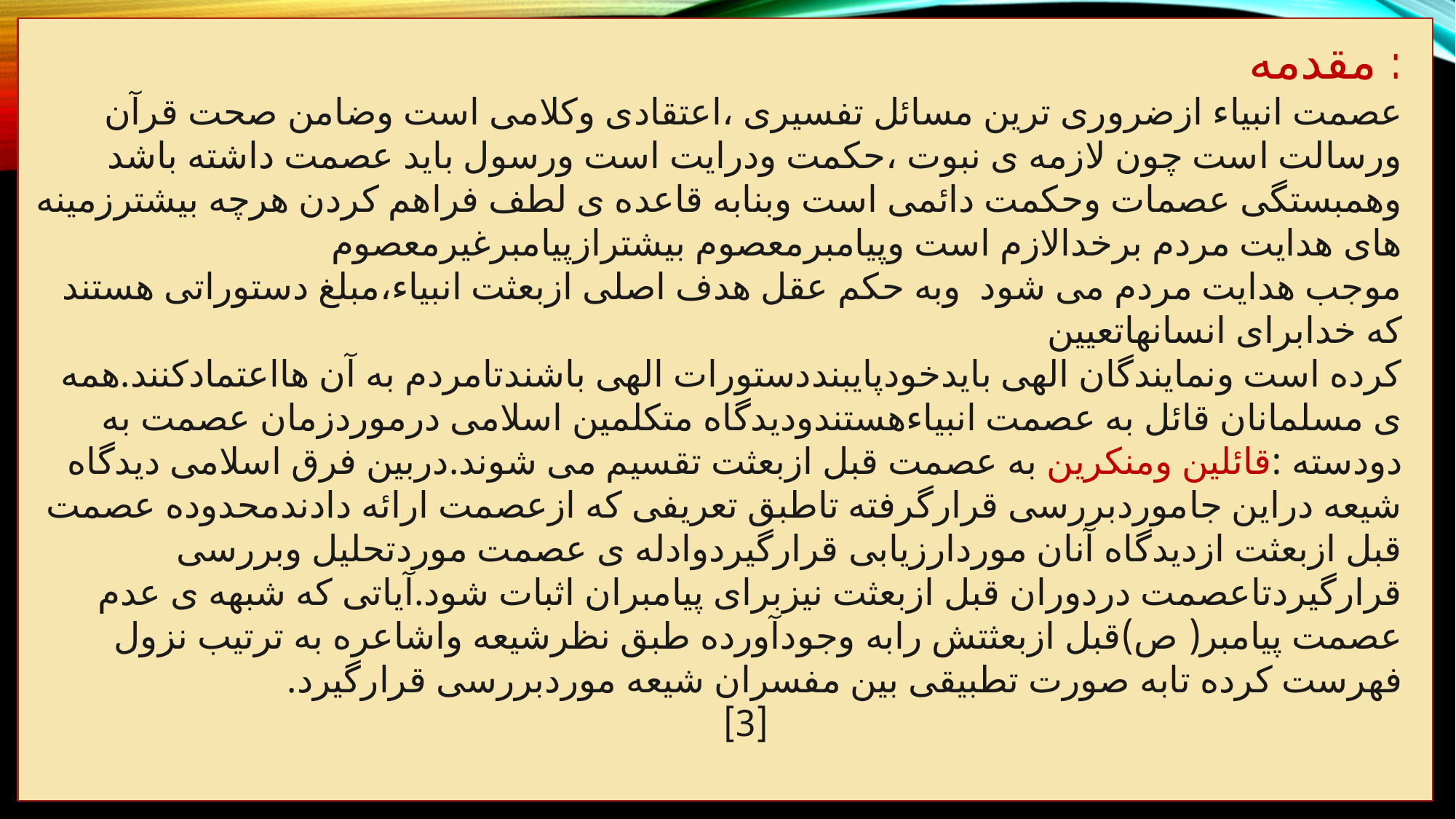

مقدمه :
عصمت انبیاء ازضروری ترین مسائل تفسیری ،اعتقادی وکلامی است وضامن صحت قرآن ورسالت است چون لازمه ی نبوت ،حکمت ودرایت است ورسول باید عصمت داشته باشد وهمبستگی عصمات وحکمت دائمی است وبنابه قاعده ی لطف فراهم کردن هرچه بیشترزمینه های هدایت مردم برخدالازم است وپیامبرمعصوم بیشترازپیامبرغیرمعصوم
موجب هدایت مردم می شود  وبه حکم عقل هدف اصلی ازبعثت انبیاء،مبلغ دستوراتی هستند که خدابرای انسانهاتعیین
کرده است ونمایندگان الهی بایدخودپایبنددستورات الهی باشندتامردم به آن هااعتمادکنند.همه ی مسلمانان قائل به عصمت انبیاءهستندودیدگاه متکلمین اسلامی درموردزمان عصمت به دودسته :قائلین ومنکرین به عصمت قبل ازبعثت تقسیم می شوند.دربین فرق اسلامی دیدگاه شیعه دراین جاموردبررسی قرارگرفته تاطبق تعریفی که ازعصمت ارائه دادندمحدوده عصمت قبل ازبعثت ازدیدگاه آنان موردارزیابی قرارگیردوادله ی عصمت موردتحلیل وبررسی قرارگیردتاعصمت دردوران قبل ازبعثت نیزبرای پیامبران اثبات شود.آیاتی که شبهه ی عدم عصمت پیامبر( ص)قبل ازبعثتش رابه وجودآورده طبق نظرشیعه واشاعره به ترتیب نزول فهرست کرده تابه صورت تطبیقی بین مفسران شیعه موردبررسی قرارگیرد.
                                                                   [3]

‌